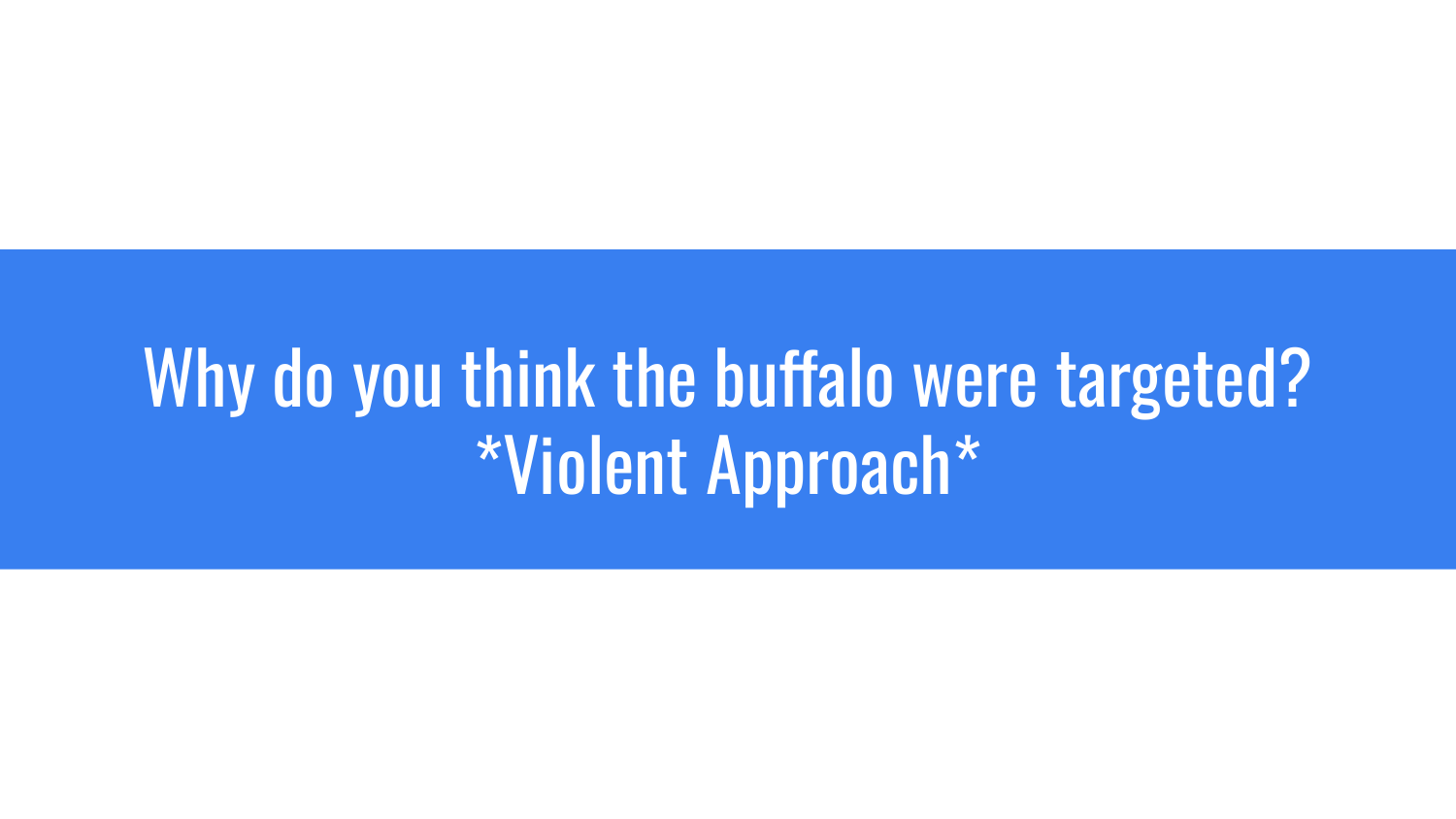

# Why do you think the buffalo were targeted?
*Violent Approach*